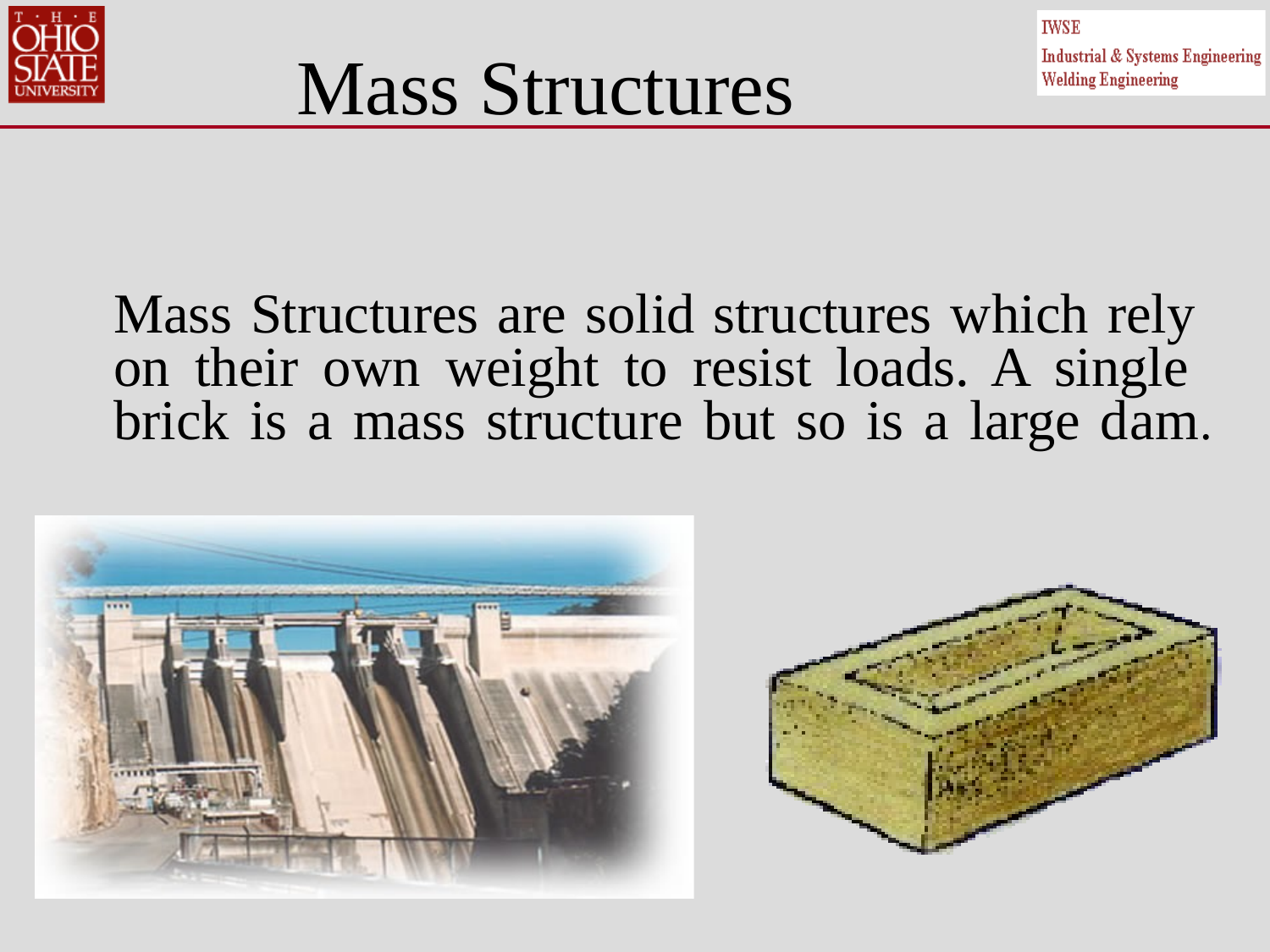

Mass Structures
Mass Structures are solid structures which rely  on their own weight to resist loads. A single  brick is a mass structure but so is a large dam.